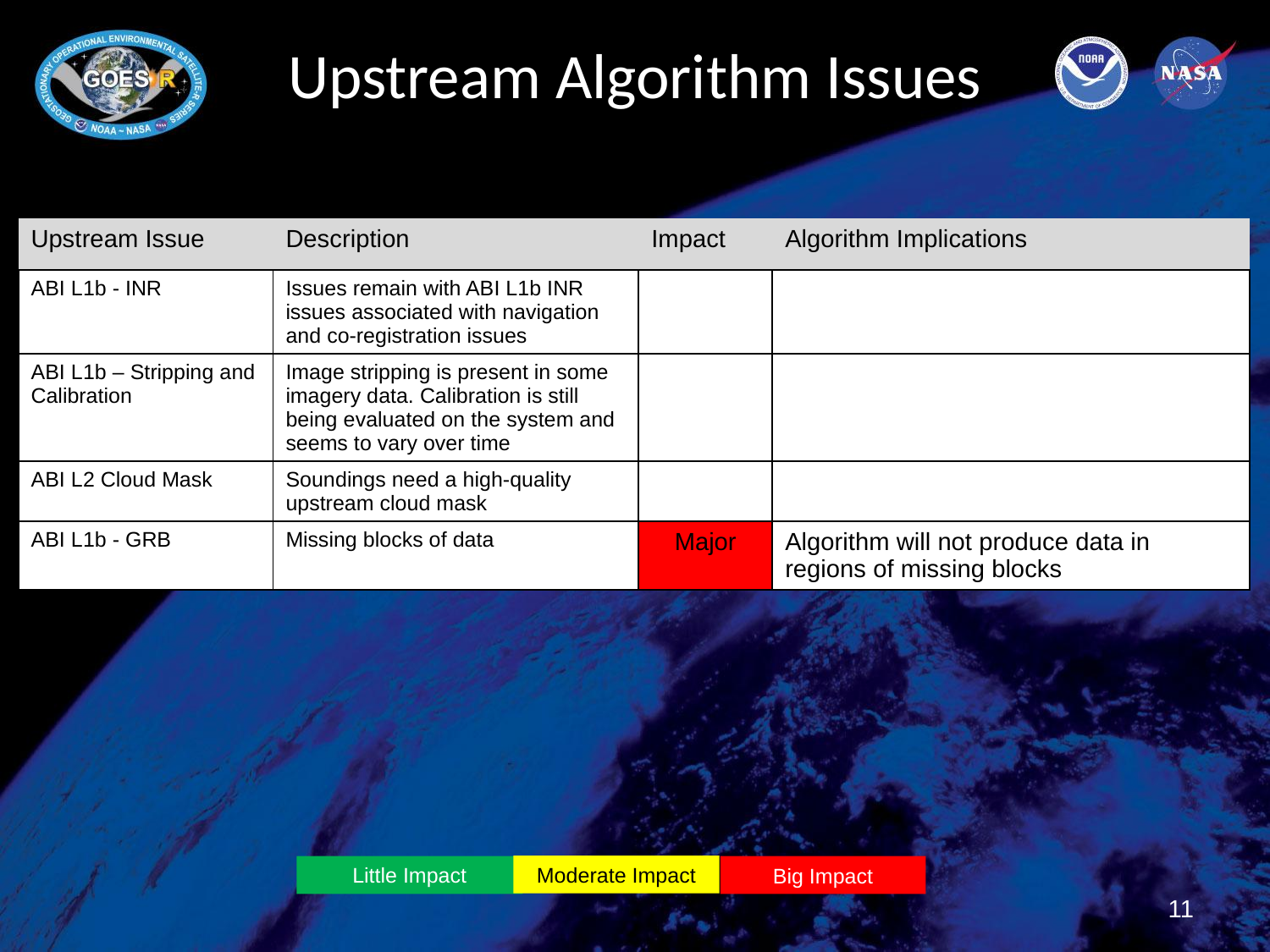

# Upstream Algorithm Issues
| Upstream Issue | Description | Impact | Algorithm Implications |
| --- | --- | --- | --- |
| ABI L1b - INR | Issues remain with ABI L1b INR issues associated with navigation and co-registration issues |  |  |
| ABI L1b – Stripping and Calibration | Image stripping is present in some imagery data. Calibration is still being evaluated on the system and seems to vary over time |  |  |
| ABI L2 Cloud Mask | Soundings need a high-quality upstream cloud mask |  |  |
| ABI L1b - GRB | Missing blocks of data | Major | Algorithm will not produce data in regions of missing blocks |
Moderate Impact
Little Impact
Big Impact
11